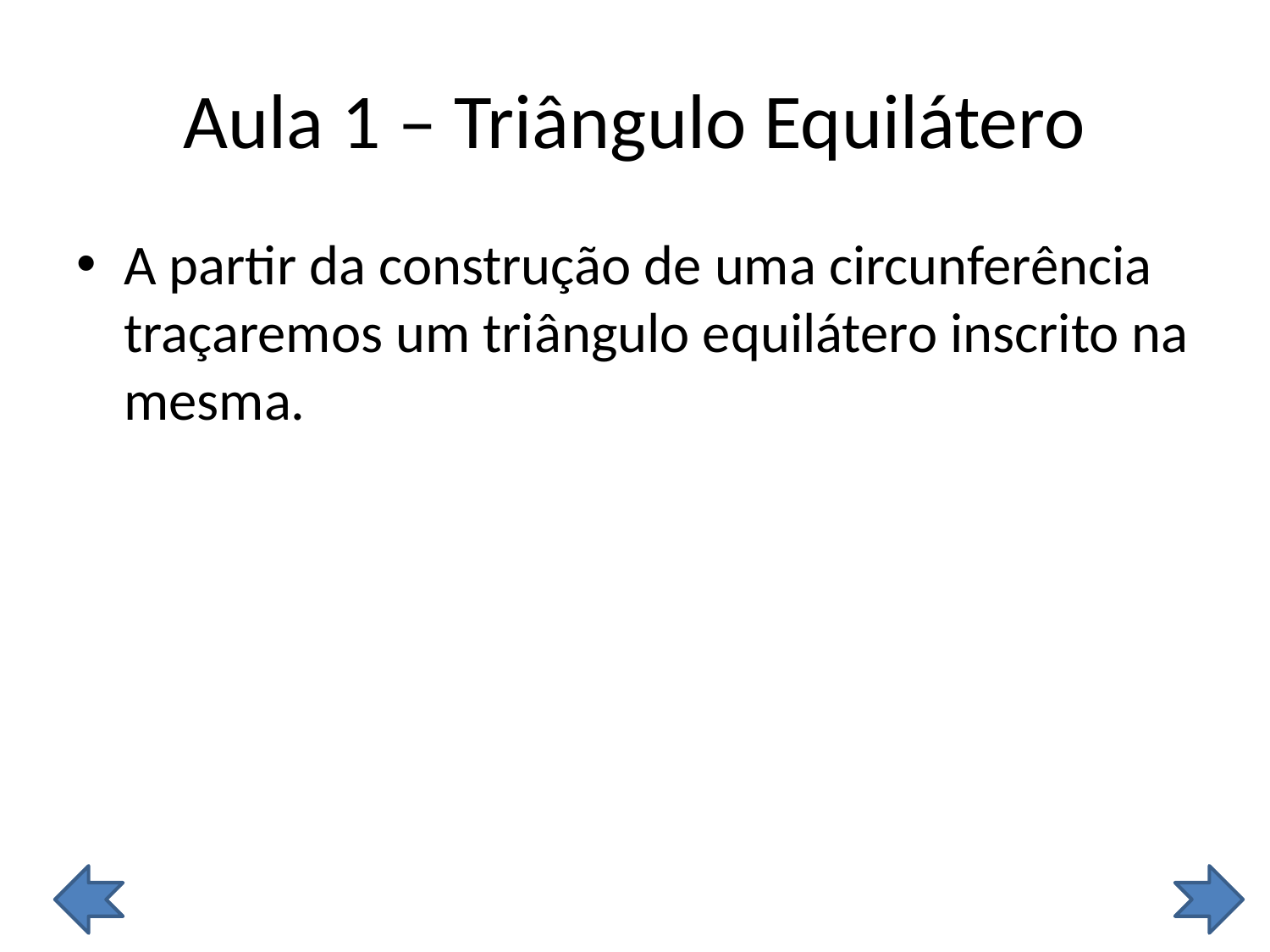

# Aula 1 – Triângulo Equilátero
A partir da construção de uma circunferência traçaremos um triângulo equilátero inscrito na mesma.